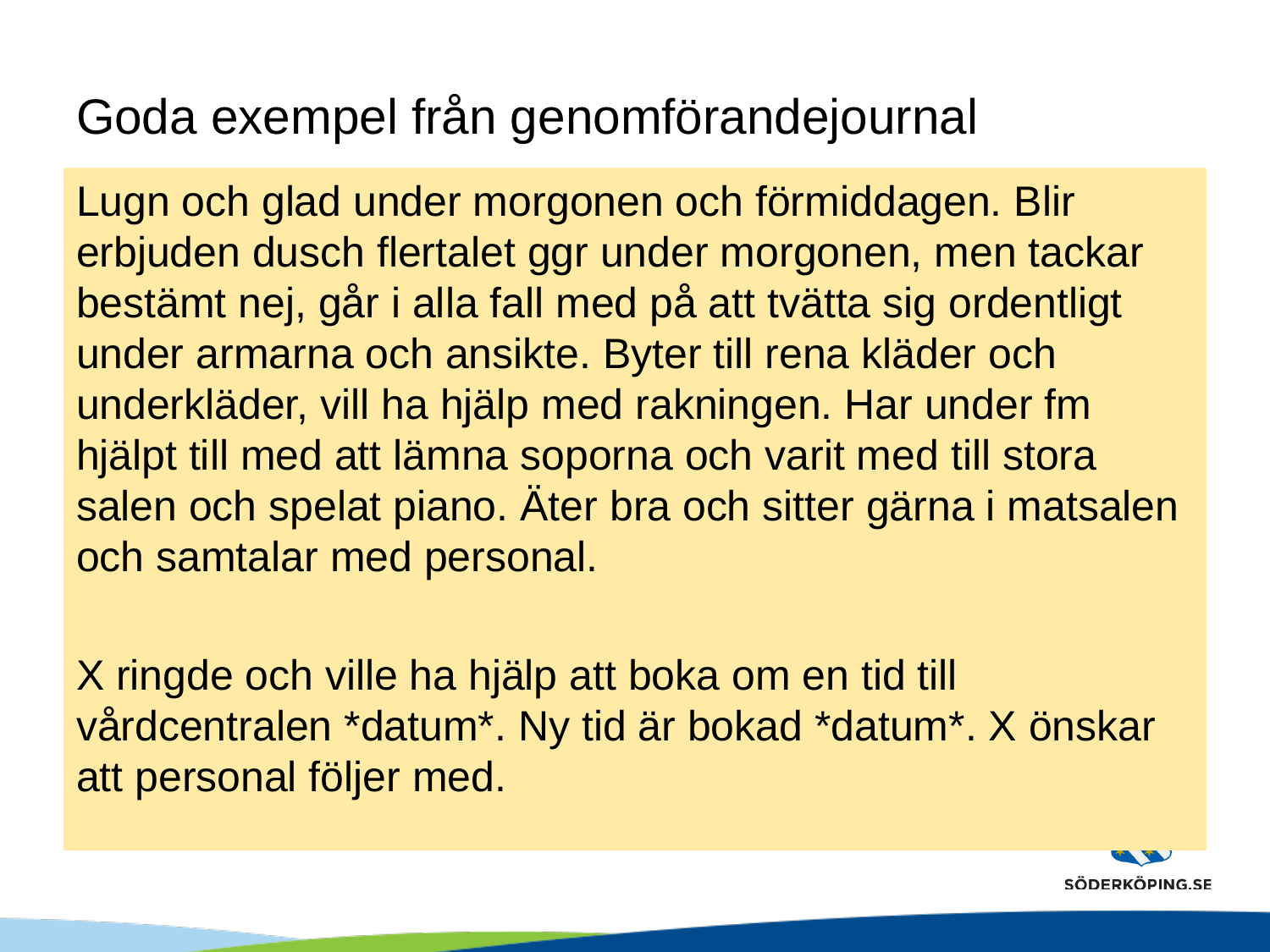

# Goda exempel från genomförandejournal
Lugn och glad under morgonen och förmiddagen. Blir erbjuden dusch flertalet ggr under morgonen, men tackar bestämt nej, går i alla fall med på att tvätta sig ordentligt under armarna och ansikte. Byter till rena kläder och underkläder, vill ha hjälp med rakningen. Har under fm hjälpt till med att lämna soporna och varit med till stora salen och spelat piano. Äter bra och sitter gärna i matsalen och samtalar med personal.

X ringde och ville ha hjälp att boka om en tid till vårdcentralen *datum*. Ny tid är bokad *datum*. X önskar att personal följer med.